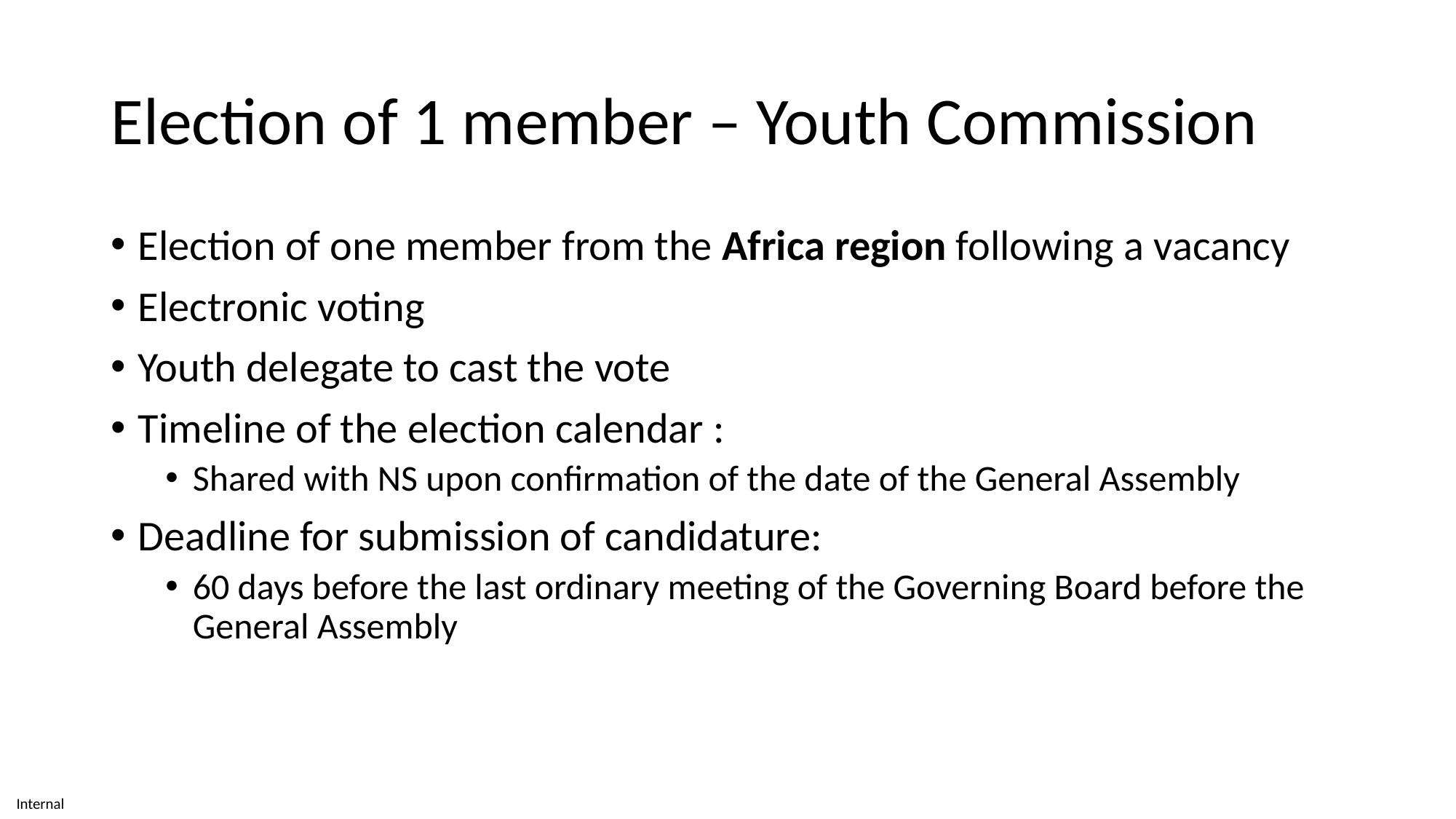

# Election of 1 member – Youth Commission
Election of one member from the Africa region following a vacancy
Electronic voting
Youth delegate to cast the vote
Timeline of the election calendar :
Shared with NS upon confirmation of the date of the General Assembly
Deadline for submission of candidature:
60 days before the last ordinary meeting of the Governing Board before the General Assembly